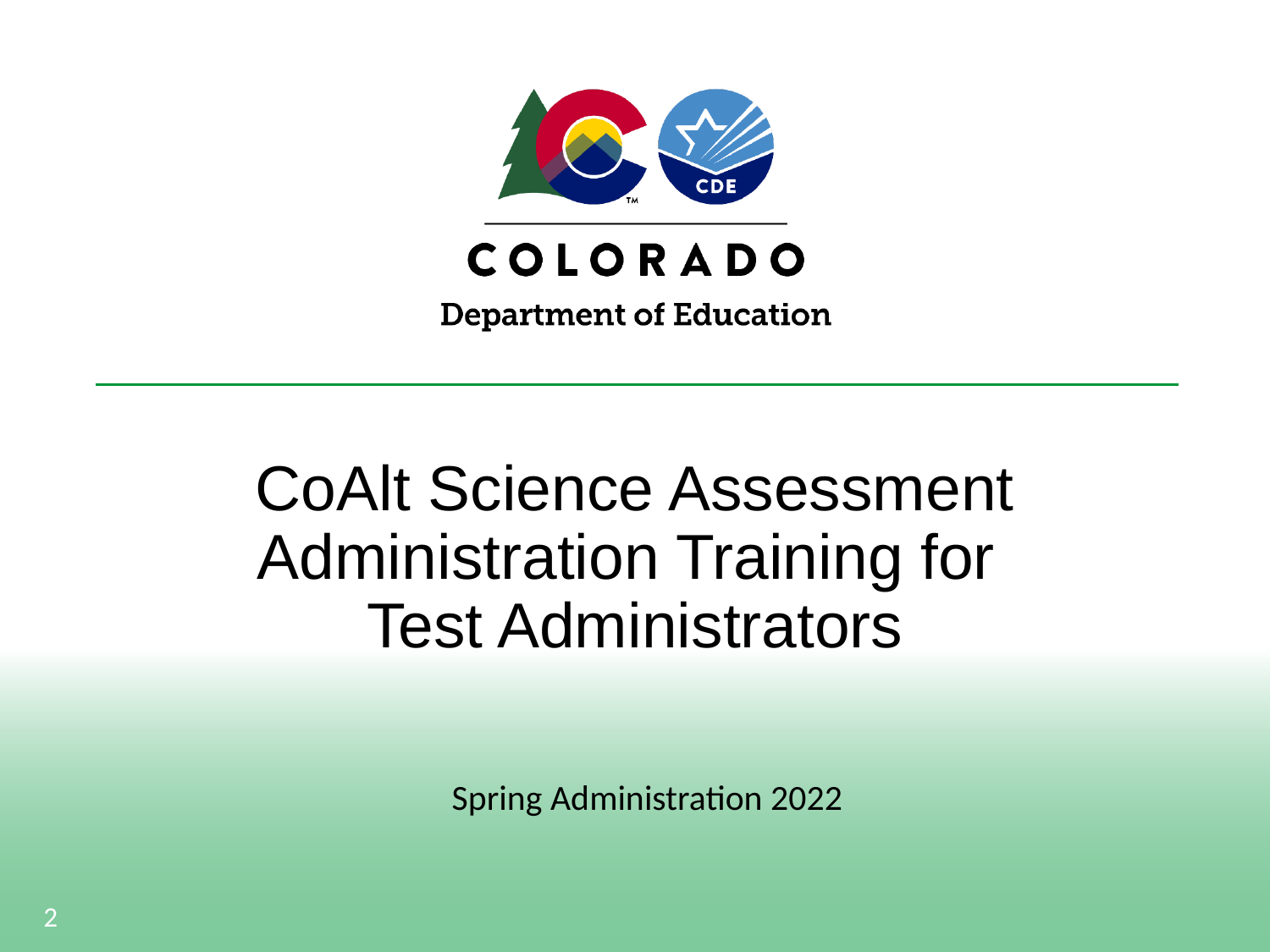

# CoAlt Science Assessment Administration Training for Test Administrators
Spring Administration 2022
2